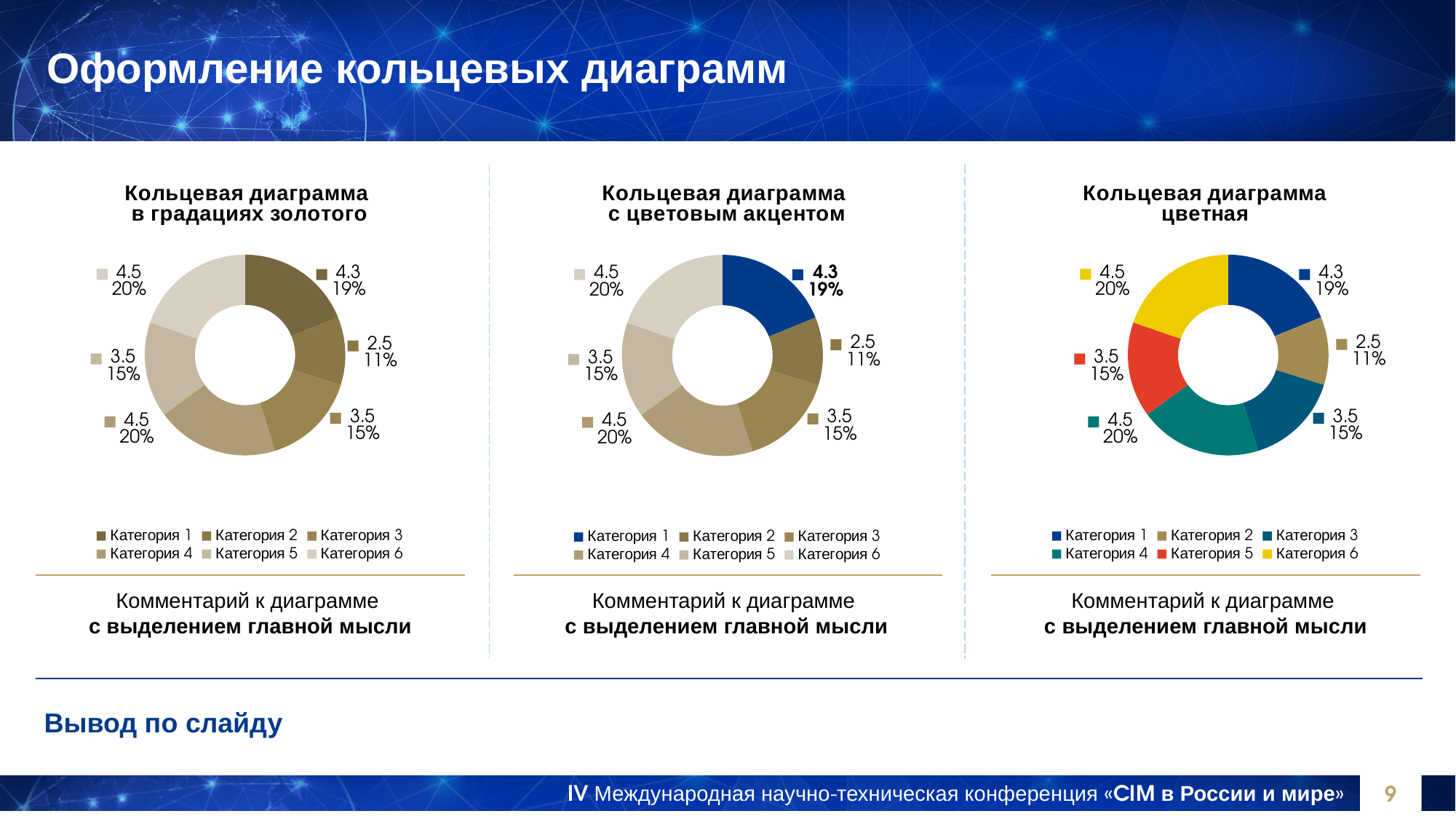

# Оформление кольцевых диаграмм

### Chart: Кольцевая диаграмма в градациях золотого

| Category | Ряд 1 |
|---|---|
| Категория 1 | 4.3 |
| Категория 2 | 2.5 |
| Категория 3 | 3.5 |
| Категория 4 | 4.5 |
| Категория 5 | 3.5 |
| Категория 6 | 4.5 |

### Chart: Кольцевая диаграмма с цветовым акцентом

| Category | Ряд 1 |
|---|---|
| Категория 1 | 4.3 |
| Категория 2 | 2.5 |
| Категория 3 | 3.5 |
| Категория 4 | 4.5 |
| Категория 5 | 3.5 |
| Категория 6 | 4.5 |

### Chart: Кольцевая диаграмма цветная

| Category | Ряд 1 |
|---|---|
| Категория 1 | 4.3 |
| Категория 2 | 2.5 |
| Категория 3 | 3.5 |
| Категория 4 | 4.5 |
| Категория 5 | 3.5 |
| Категория 6 | 4.5 |
Комментарий к диаграмме
с выделением главной мысли
Комментарий к диаграмме
с выделением главной мысли
Комментарий к диаграмме
с выделением главной мысли
Вывод по слайду
9
IV Международная научно-техническая конференция «CIM в России и мире»